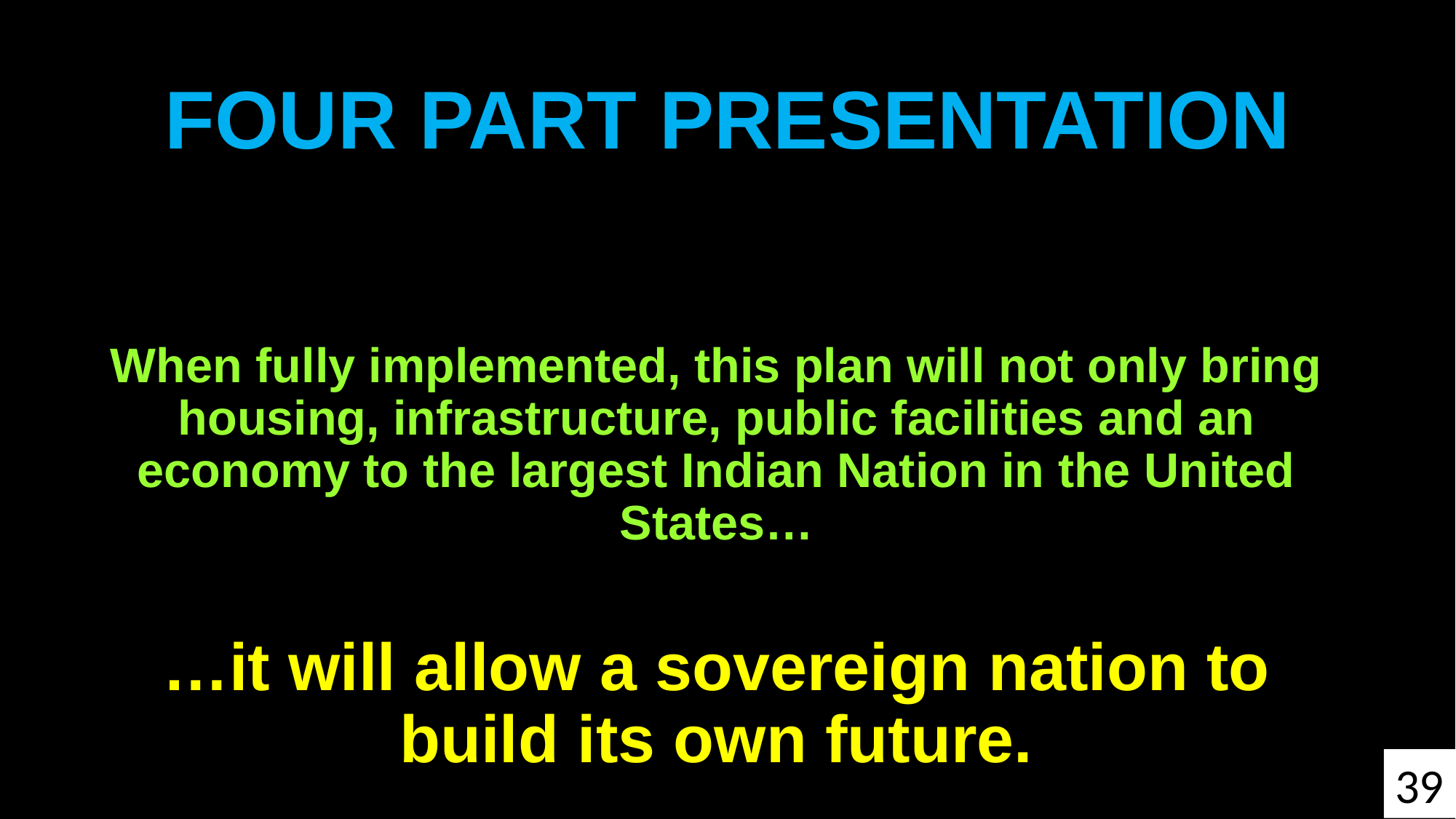

# FOUR PART PRESENTATION
When fully implemented, this plan will not only bring housing, infrastructure, public facilities and an economy to the largest Indian Nation in the United States…

…it will allow a sovereign nation to build its own future.
39